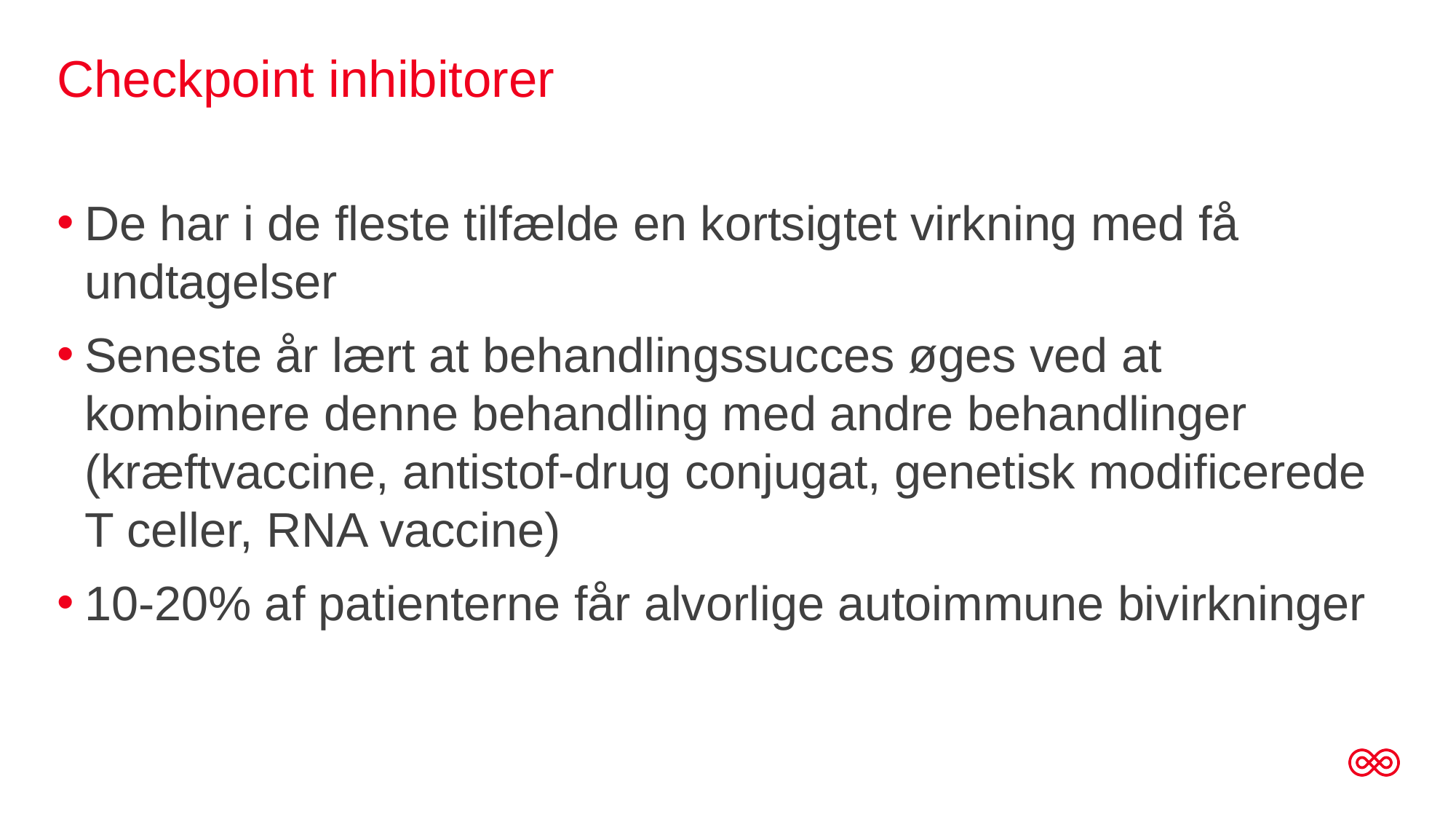

# Checkpoint inhibitorer

De har i de fleste tilfælde en kortsigtet virkning med få undtagelser
Seneste år lært at behandlingssucces øges ved at kombinere denne behandling med andre behandlinger (kræftvaccine, antistof-drug conjugat, genetisk modificerede T celler, RNA vaccine)
10-20% af patienterne får alvorlige autoimmune bivirkninger